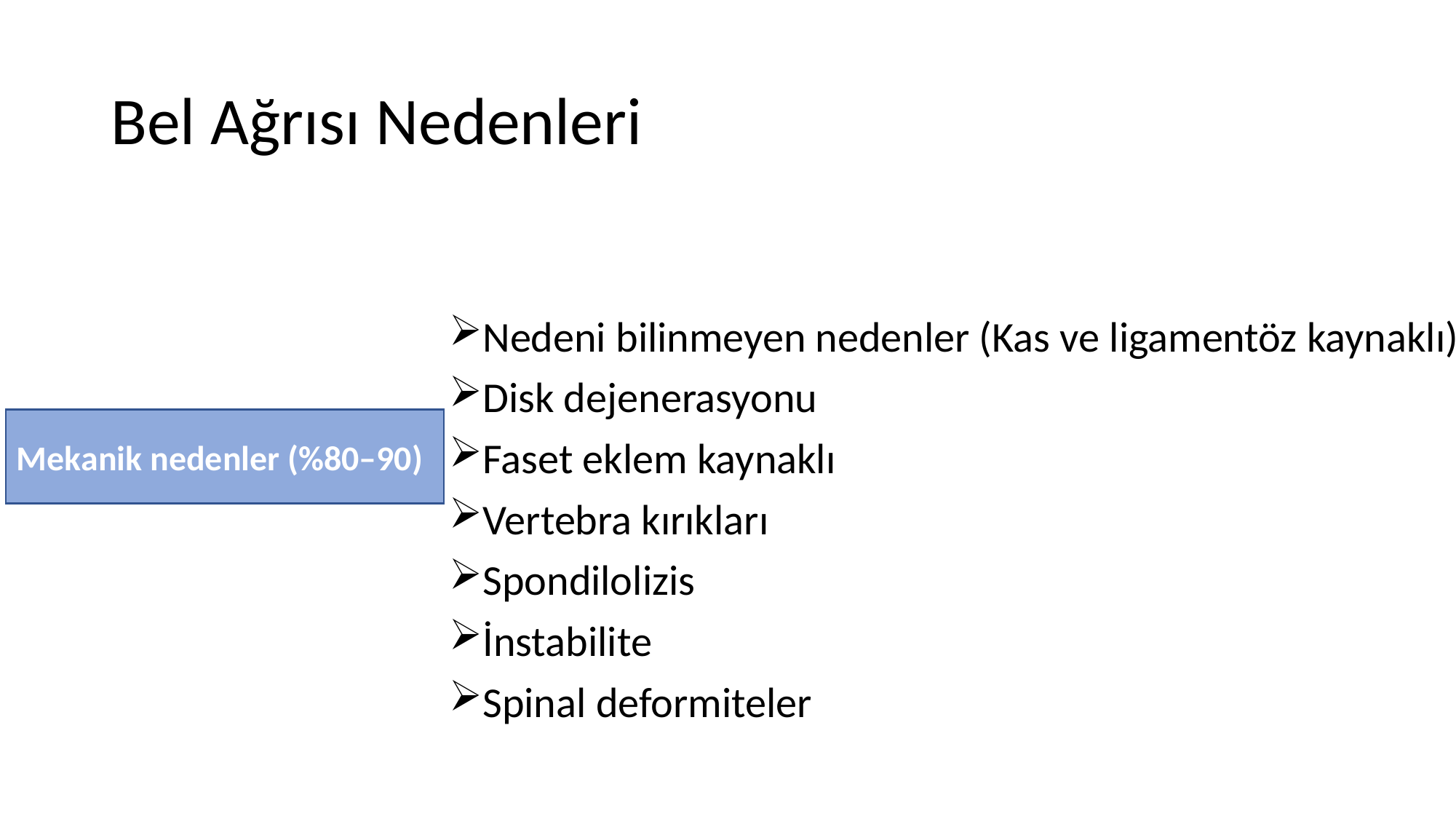

# Bel Ağrısı Nedenleri

Nedeni bilinmeyen nedenler (Kas ve ligamentöz kaynaklı)
Disk dejenerasyonu
Faset eklem kaynaklı
Vertebra kırıkları
Spondilolizis
İnstabilite
Spinal deformiteler
Mekanik nedenler (%80–90)